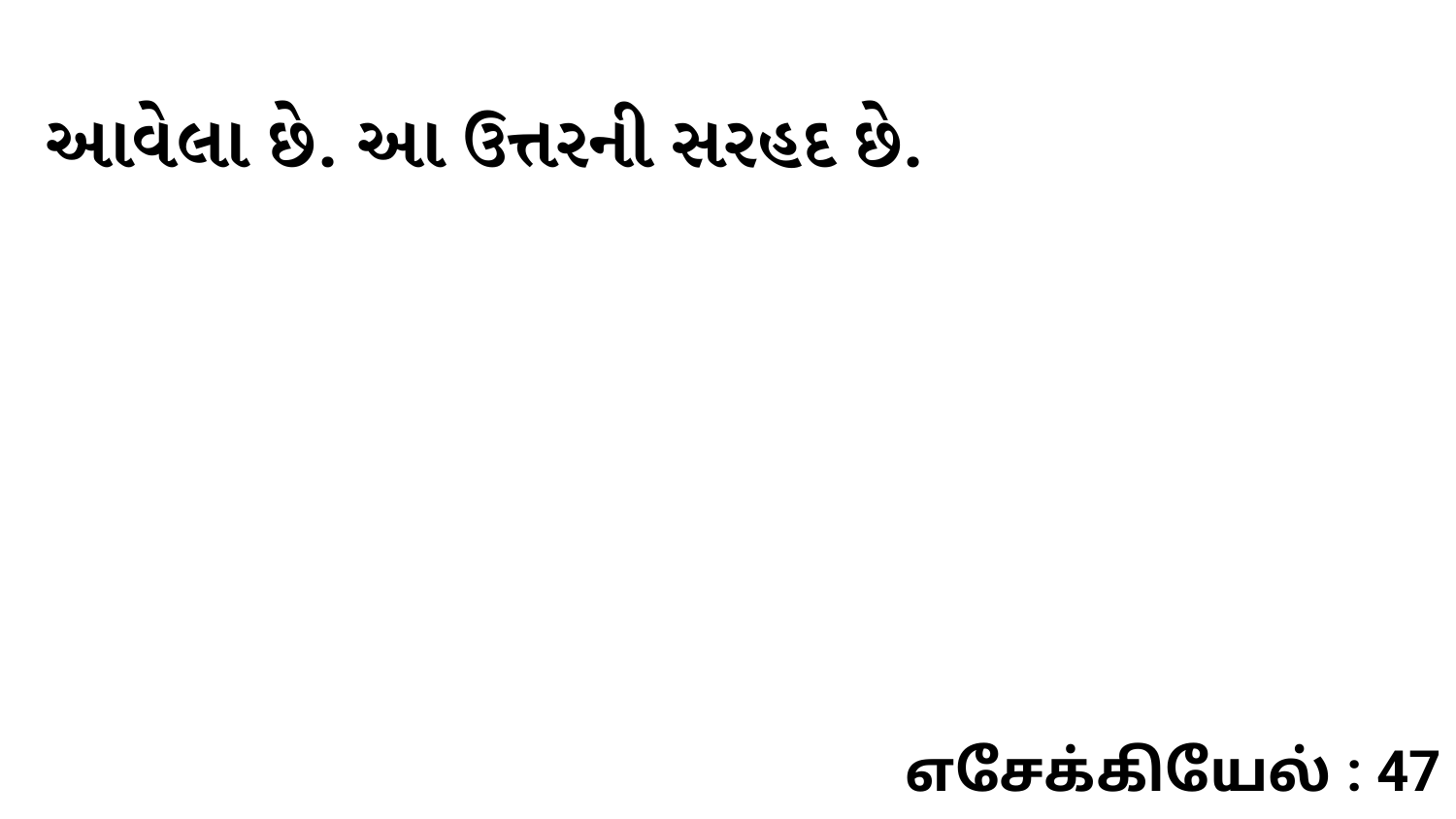

આવેલા છે. આ ઉત્તરની સરહદ છે.
எசேக்கியேல் : 47